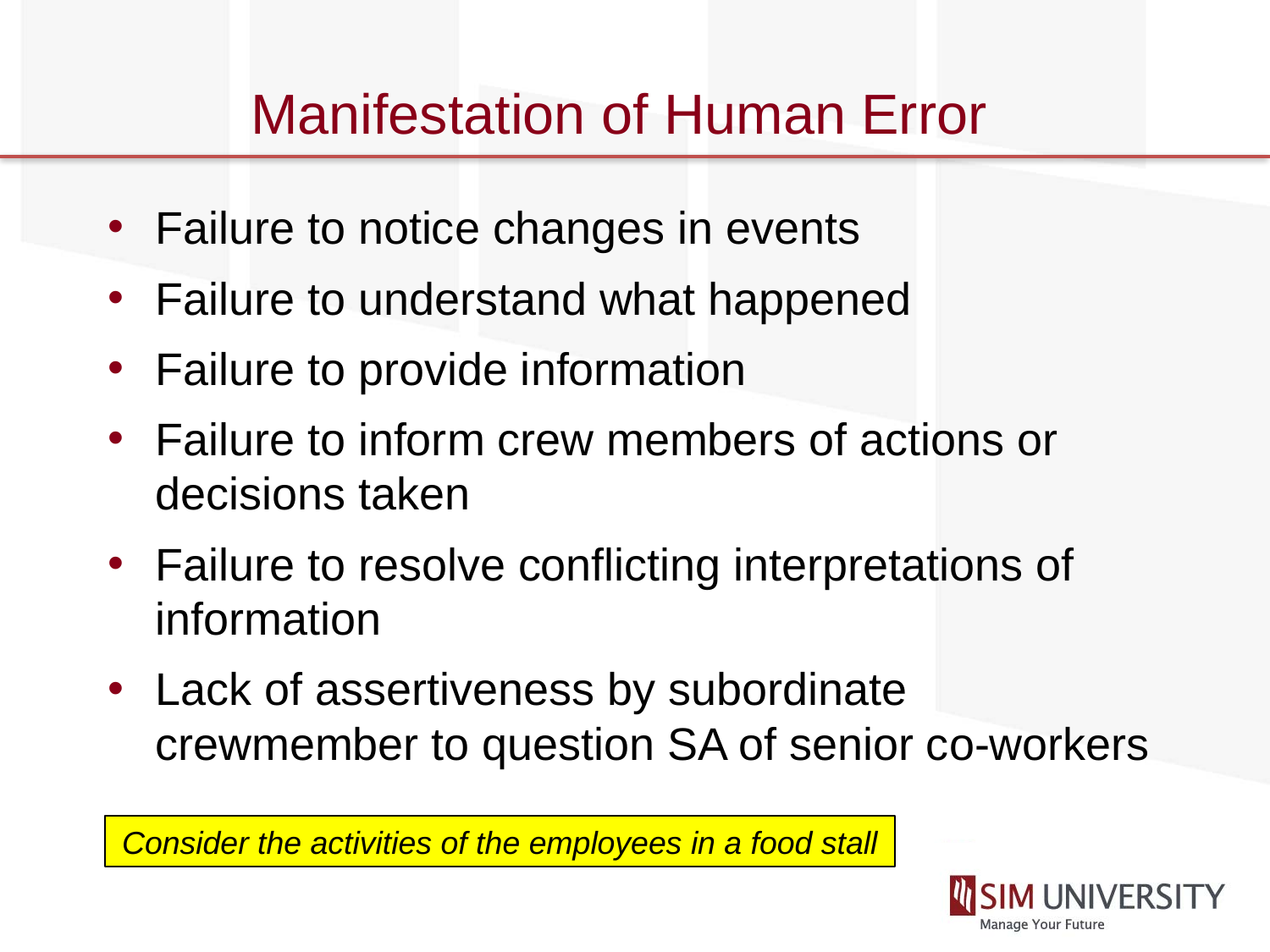

# Manifestation of Human Error
Failure to notice changes in events
Failure to understand what happened
Failure to provide information
Failure to inform crew members of actions or decisions taken
Failure to resolve conflicting interpretations of information
Lack of assertiveness by subordinate crewmember to question SA of senior co-workers
Consider the activities of the employees in a food stall